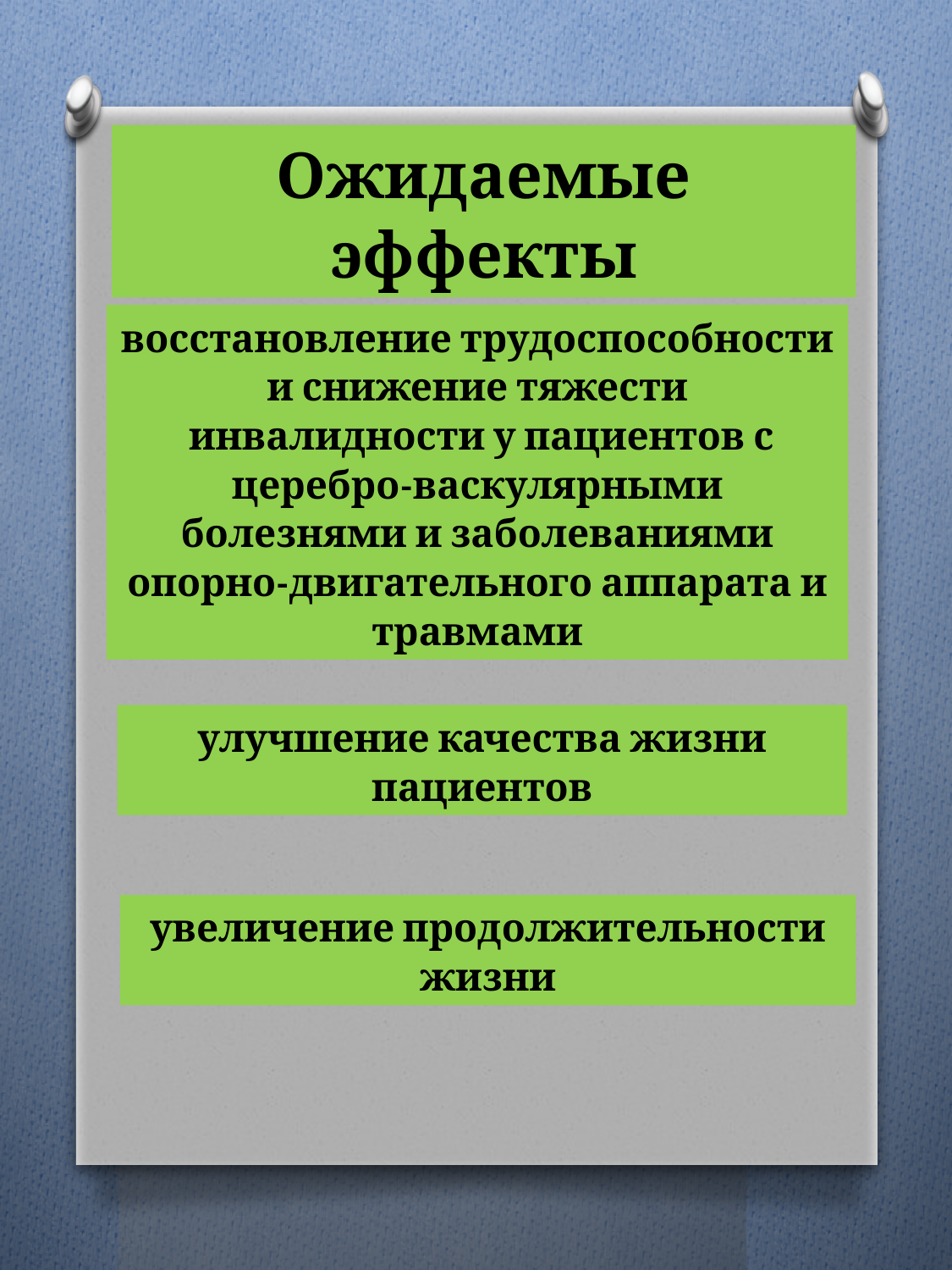

Ожидаемые эффекты
восстановление трудоспособности и снижение тяжести
 инвалидности у пациентов с церебро-васкулярными болезнями и заболеваниями опорно-двигательного аппарата и травмами
улучшение качества жизни пациентов
увеличение продолжительности жизни